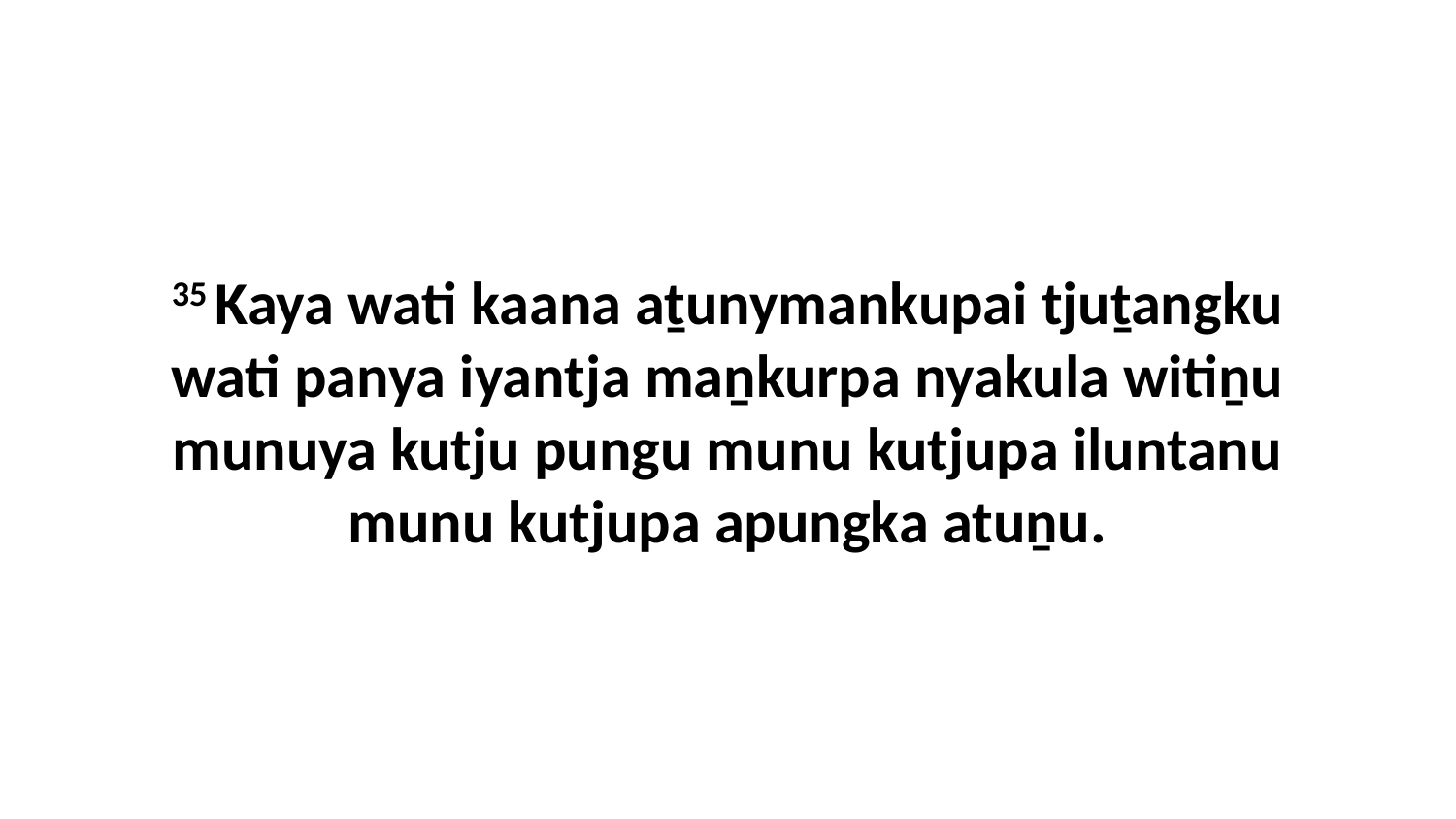

35 Kaya wati kaana aṯunymankupai tjuṯangku wati panya iyantja maṉkurpa nyakula witiṉu munuya kutju pungu munu kutjupa iluntanu munu kutjupa apungka atuṉu.